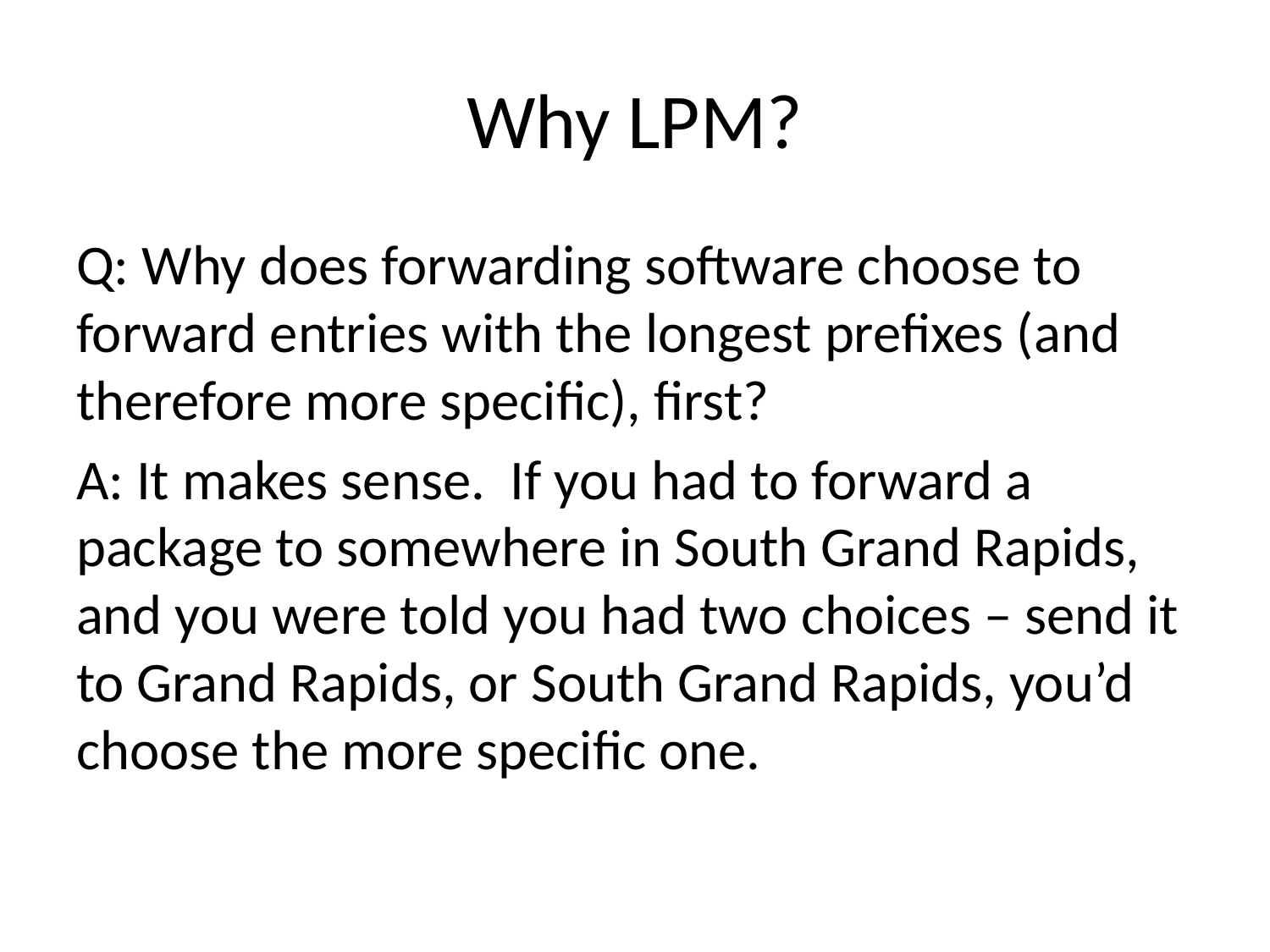

# Why LPM?
Q: Why does forwarding software choose to forward entries with the longest prefixes (and therefore more specific), first?
A: It makes sense.  If you had to forward a package to somewhere in South Grand Rapids, and you were told you had two choices – send it to Grand Rapids, or South Grand Rapids, you’d choose the more specific one.